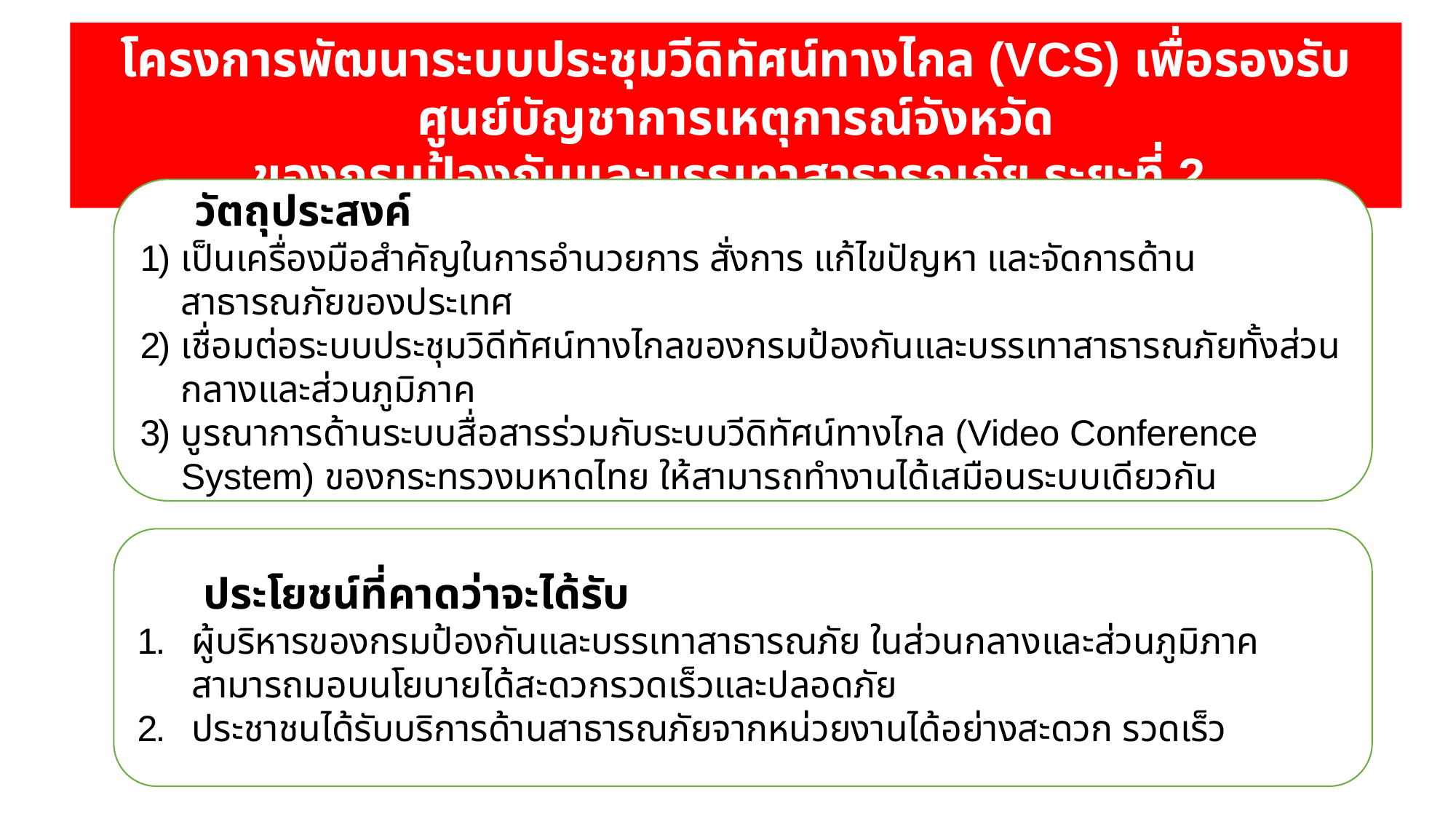

โครงการพัฒนาระบบประชุมวีดิทัศน์ทางไกล (VCS) เพื่อรองรับศูนย์บัญชาการเหตุการณ์จังหวัด
ของกรมป้องกันและบรรเทาสาธารณภัย ระยะที่ 2
วัตถุประสงค์
เป็นเครื่องมือสำคัญในการอำนวยการ สั่งการ แก้ไขปัญหา และจัดการด้านสาธารณภัยของประเทศ
เชื่อมต่อระบบประชุมวิดีทัศน์ทางไกลของกรมป้องกันและบรรเทาสาธารณภัยทั้งส่วนกลางและส่วนภูมิภาค
บูรณาการด้านระบบสื่อสารร่วมกับระบบวีดิทัศน์ทางไกล (Video Conference System) ของกระทรวงมหาดไทย ให้สามารถทำงานได้เสมือนระบบเดียวกัน
       ประโยชน์ที่คาดว่าจะได้รับ
ผู้บริหารของกรมป้องกันและบรรเทาสาธารณภัย ในส่วนกลางและส่วนภูมิภาค สามารถมอบนโยบายได้สะดวกรวดเร็วและปลอดภัย
ประชาชนได้รับบริการด้านสาธารณภัยจากหน่วยงานได้อย่างสะดวก รวดเร็ว